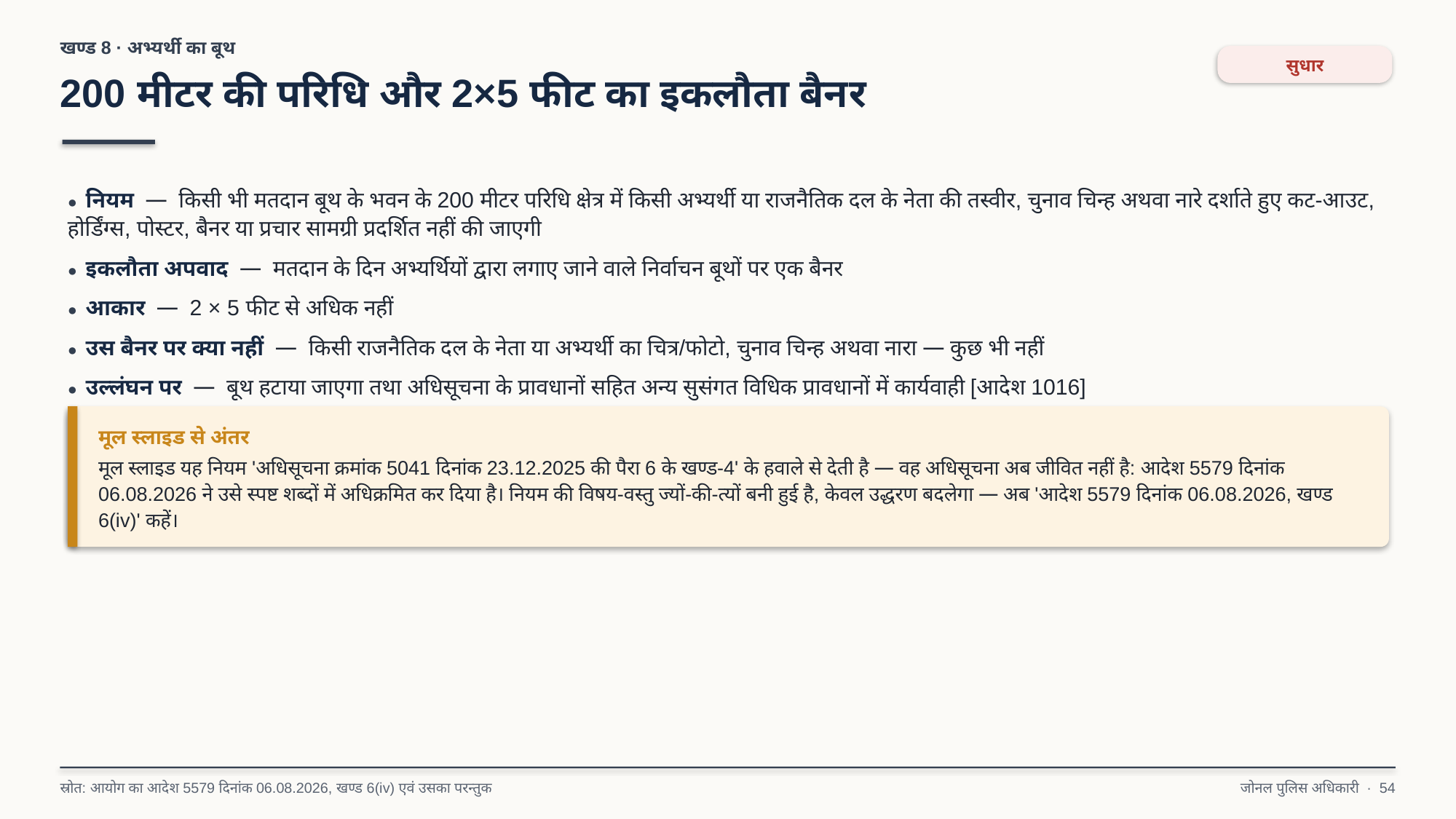

खण्ड 8 · अभ्यर्थी का बूथ
सुधार
200 मीटर की परिधि और 2×5 फीट का इकलौता बैनर

●  नियम  —  किसी भी मतदान बूथ के भवन के 200 मीटर परिधि क्षेत्र में किसी अभ्यर्थी या राजनैतिक दल के नेता की तस्वीर, चुनाव चिन्ह अथवा नारे दर्शाते हुए कट-आउट, होर्डिंग्स, पोस्टर, बैनर या प्रचार सामग्री प्रदर्शित नहीं की जाएगी
●  इकलौता अपवाद  —  मतदान के दिन अभ्यर्थियों द्वारा लगाए जाने वाले निर्वाचन बूथों पर एक बैनर
●  आकार  —  2 × 5 फीट से अधिक नहीं
●  उस बैनर पर क्या नहीं  —  किसी राजनैतिक दल के नेता या अभ्यर्थी का चित्र/फोटो, चुनाव चिन्ह अथवा नारा — कुछ भी नहीं
●  उल्लंघन पर  —  बूथ हटाया जाएगा तथा अधिसूचना के प्रावधानों सहित अन्य सुसंगत विधिक प्रावधानों में कार्यवाही [आदेश 1016]

मूल स्लाइड से अंतर
मूल स्लाइड यह नियम 'अधिसूचना क्रमांक 5041 दिनांक 23.12.2025 की पैरा 6 के खण्ड-4' के हवाले से देती है — वह अधिसूचना अब जीवित नहीं है: आदेश 5579 दिनांक 06.08.2026 ने उसे स्पष्ट शब्दों में अधिक्रमित कर दिया है। नियम की विषय-वस्तु ज्यों-की-त्यों बनी हुई है, केवल उद्धरण बदलेगा — अब 'आदेश 5579 दिनांक 06.08.2026, खण्ड 6(iv)' कहें।

स्रोत: आयोग का आदेश 5579 दिनांक 06.08.2026, खण्ड 6(iv) एवं उसका परन्तुक
जोनल पुलिस अधिकारी  ·  54